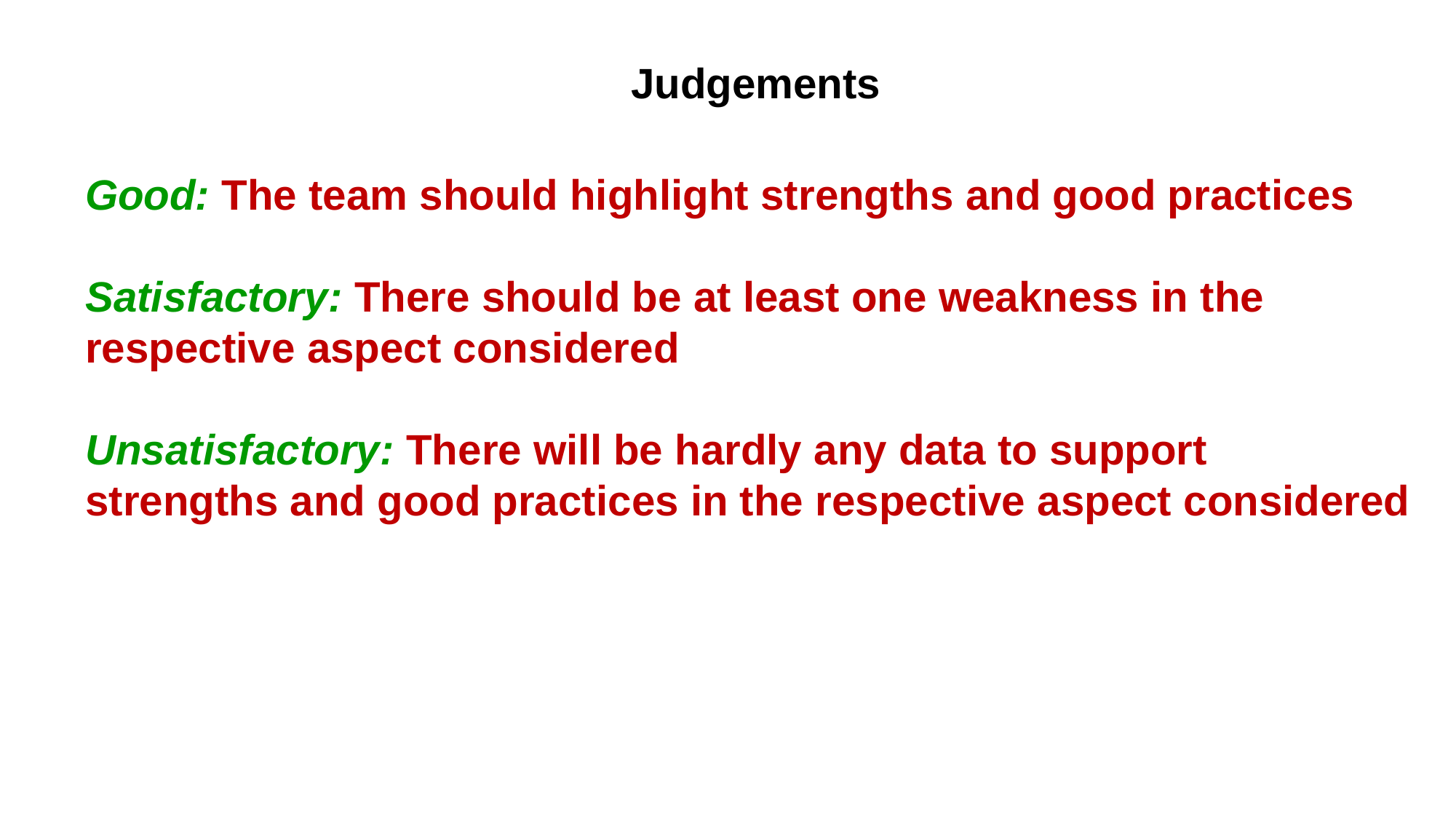

Judgements
Good: The team should highlight strengths and good practices

Satisfactory: There should be at least one weakness in the respective aspect considered

Unsatisfactory: There will be hardly any data to support strengths and good practices in the respective aspect considered